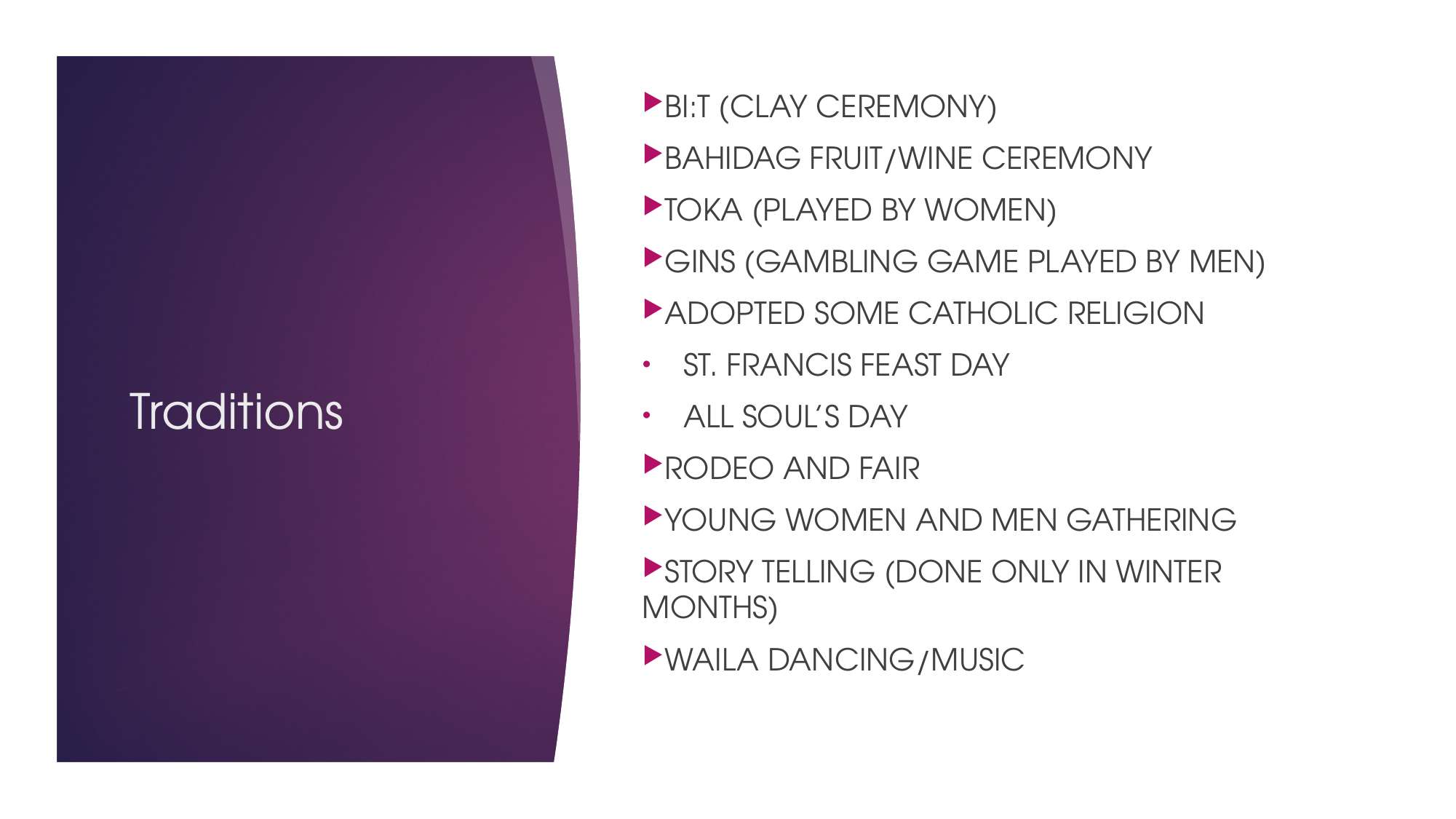

Bi:T (Clay Ceremony)
Bahidag fruit/wine ceremony
Toka (played by women)
Gins (gambling game played by men)
Adopted some catholic religion
St. francis feast day
All soul’s day
Rodeo and Fair
Young women and Men Gathering
Story telling (done only in winter months)
Waila dancing/music

# Traditions